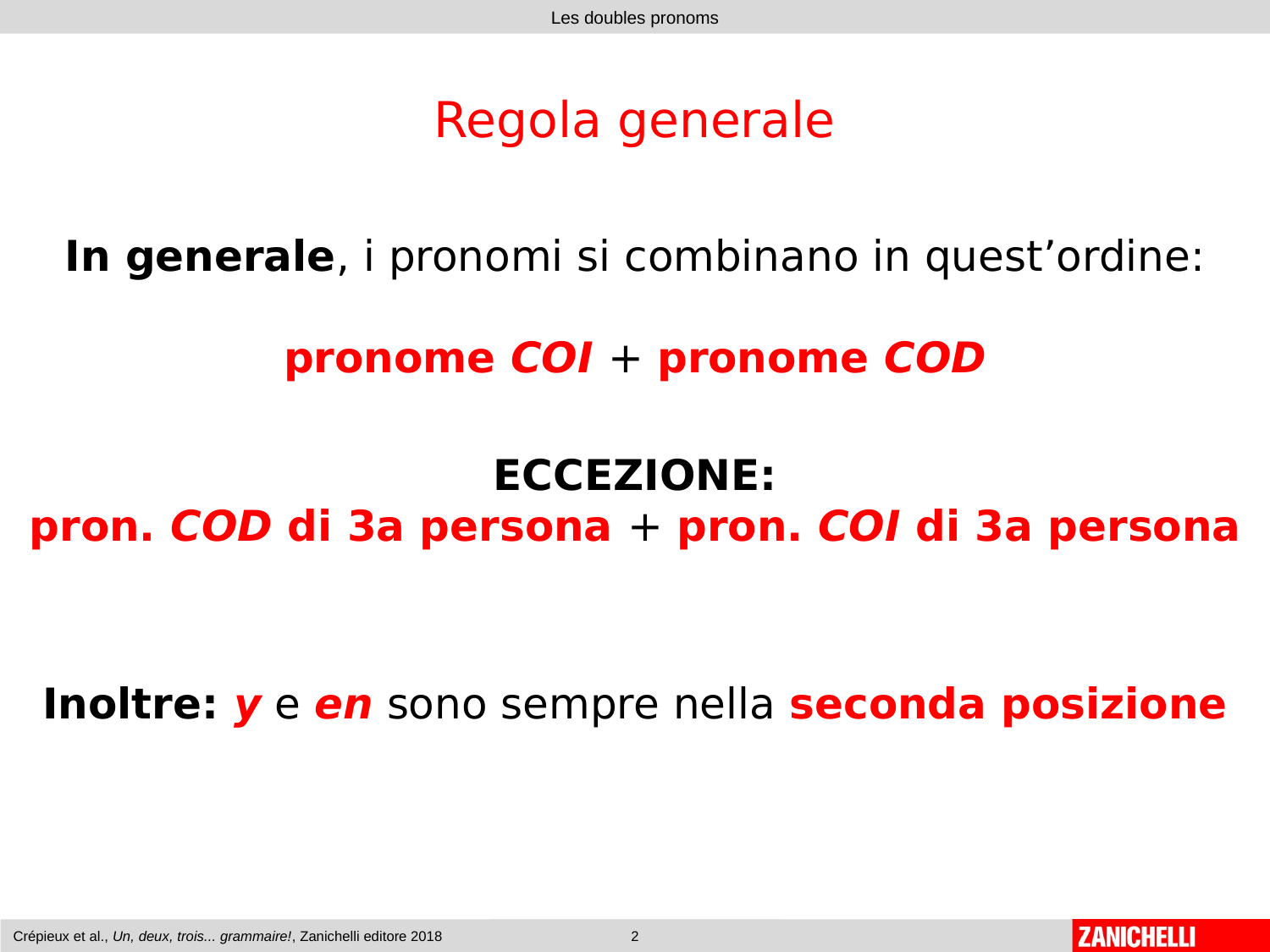

# Regola generale
In generale, i pronomi si combinano in quest’ordine:
pronome COI + pronome COD

ECCEZIONE:
pron. COD di 3a persona + pron. COI di 3a persona

Inoltre: y e en sono sempre nella seconda posizione

Crépieux et al., Un, deux, trois... grammaire!, Zanichelli editore 2018
2